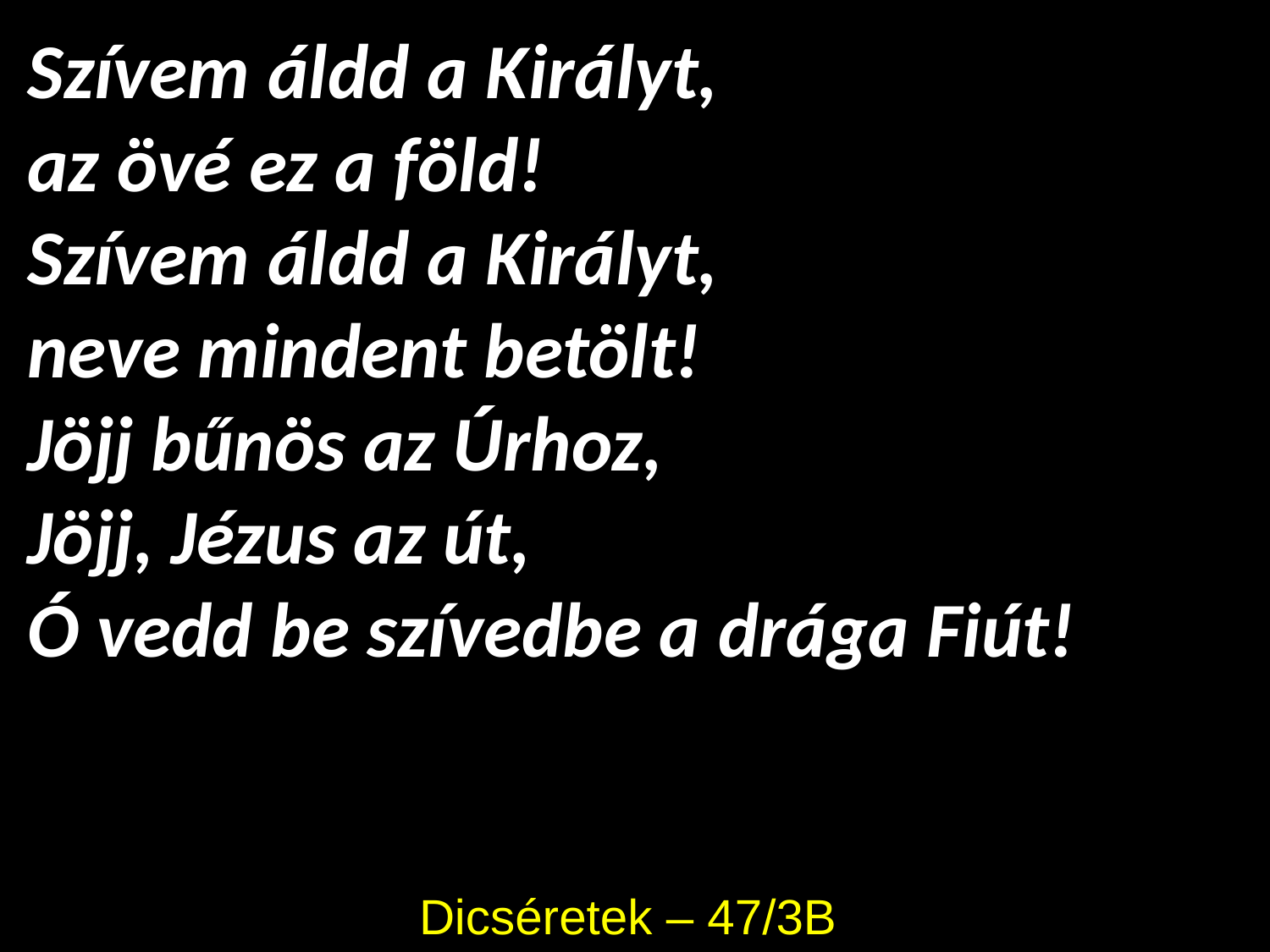

# Szívem áldd a Királyt, az övé ez a föld! Szívem áldd a Királyt, neve mindent betölt! Jöjj bűnös az Úrhoz, Jöjj, Jézus az út, Ó vedd be szívedbe a drága Fiút!
Dicséretek – 47/3B